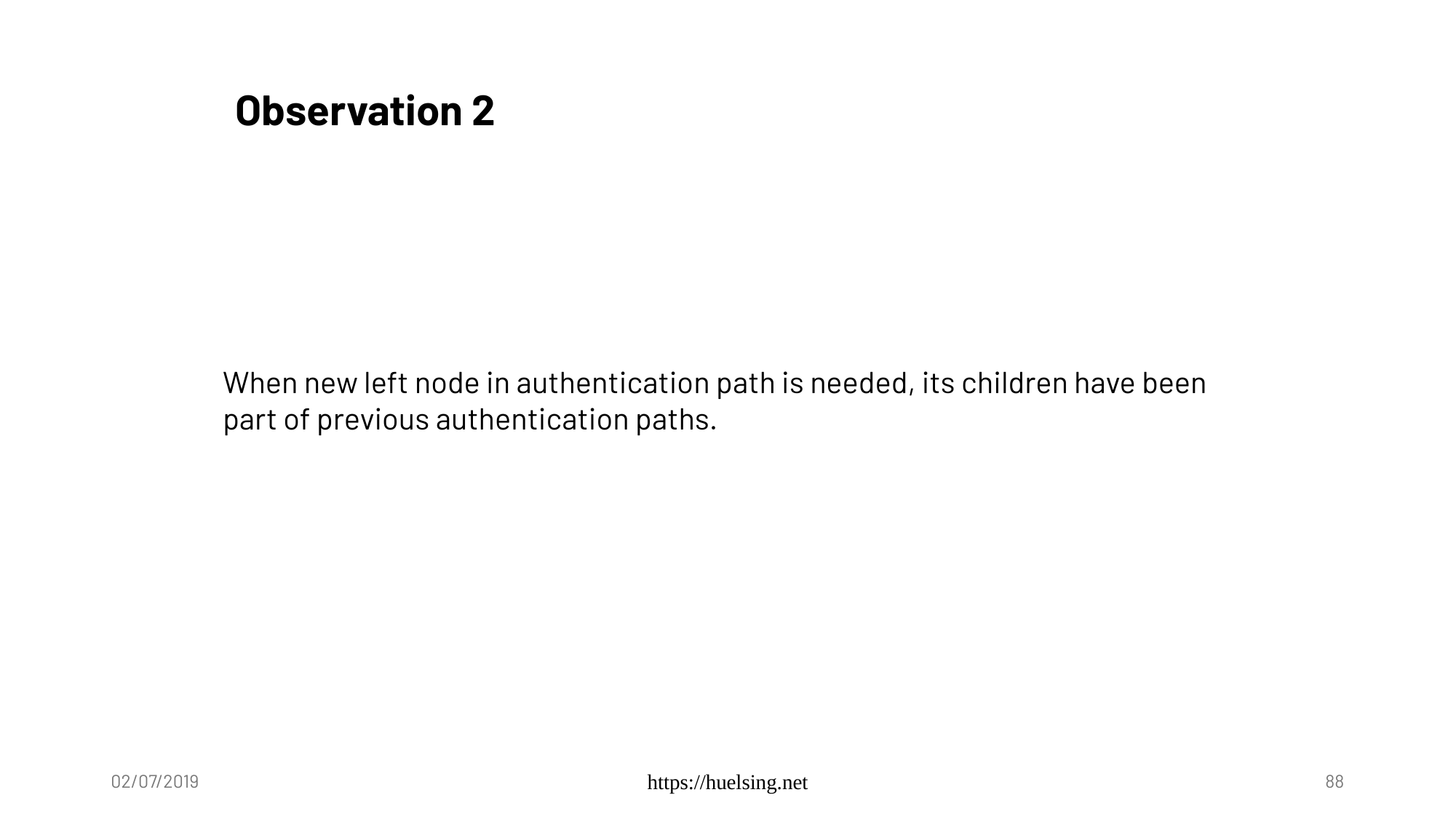

Observation 2
When new left node in authentication path is needed, its children have been part of previous authentication paths.
02/07/2019
https://huelsing.net
88